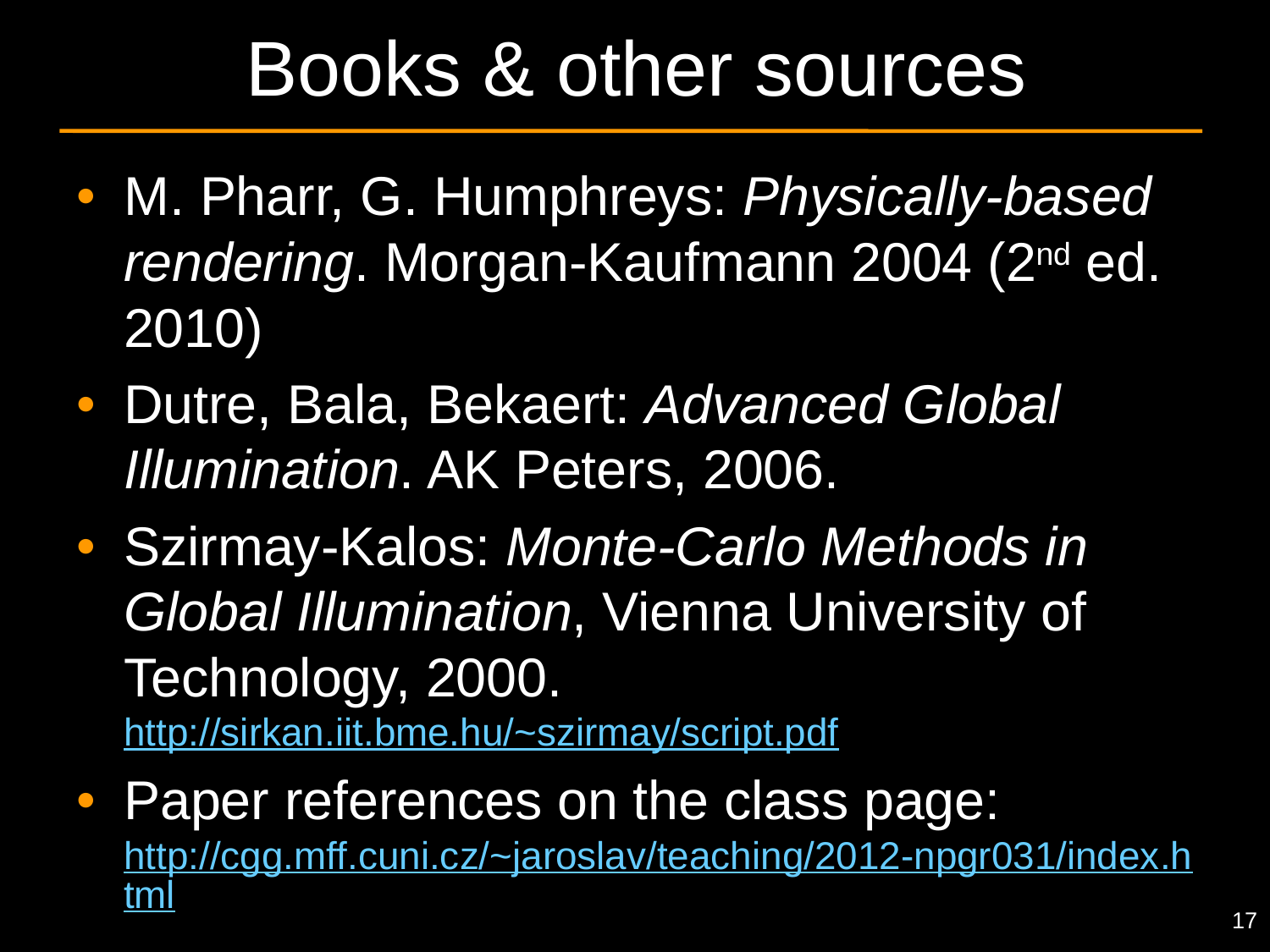

# Books & other sources
M. Pharr, G. Humphreys: Physically-based rendering. Morgan-Kaufmann 2004 (2nd ed. 2010)
Dutre, Bala, Bekaert: Advanced Global Illumination. AK Peters, 2006.
Szirmay-Kalos: Monte-Carlo Methods in Global Illumination, Vienna University of Technology, 2000. http://sirkan.iit.bme.hu/~szirmay/script.pdf
Paper references on the class page: http://cgg.mff.cuni.cz/~jaroslav/teaching/2012-npgr031/index.html

17